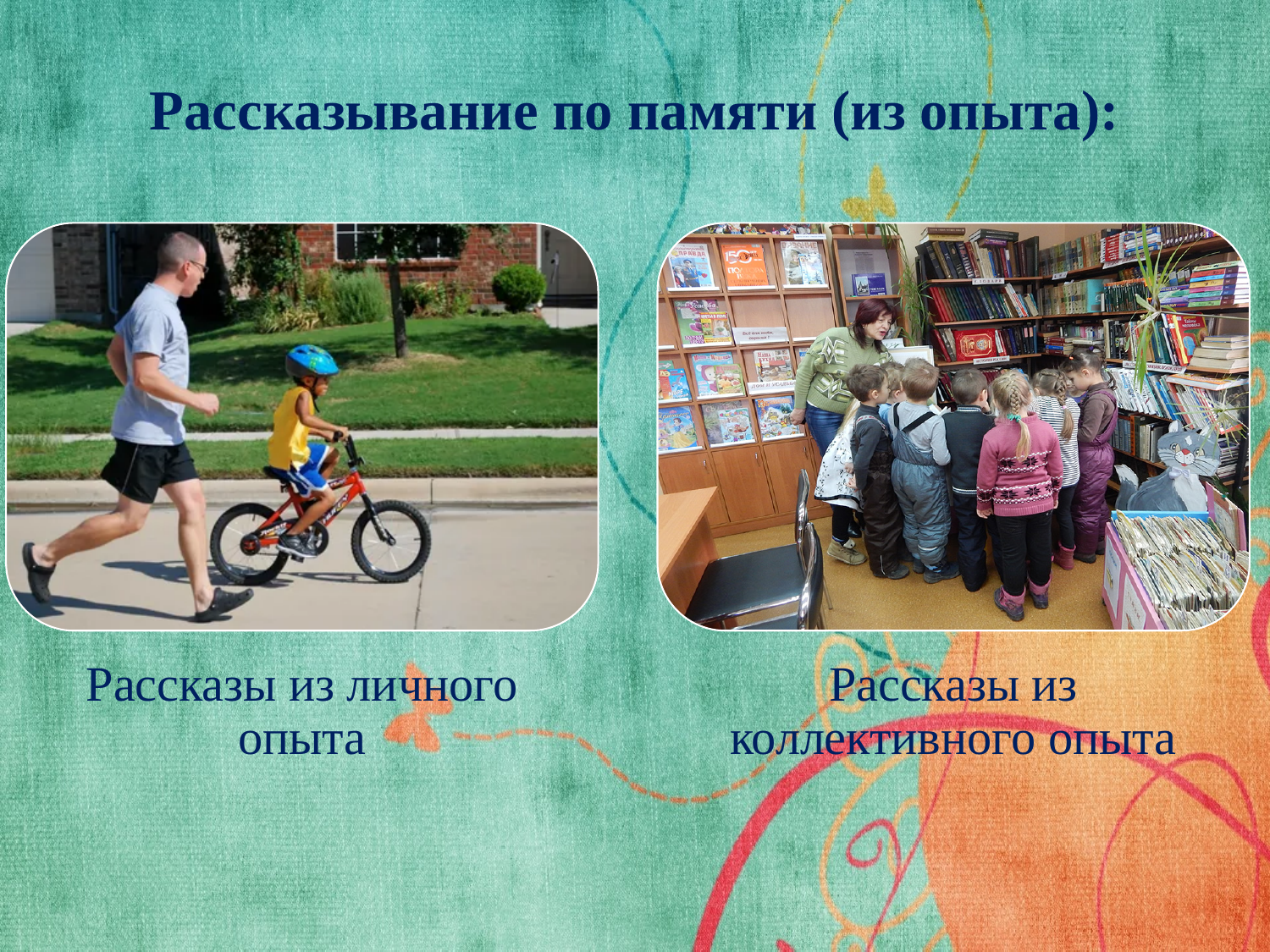

Рассказывание по памяти (из опыта):

Рассказы из личного опыта
Рассказы из коллективного опыта
11